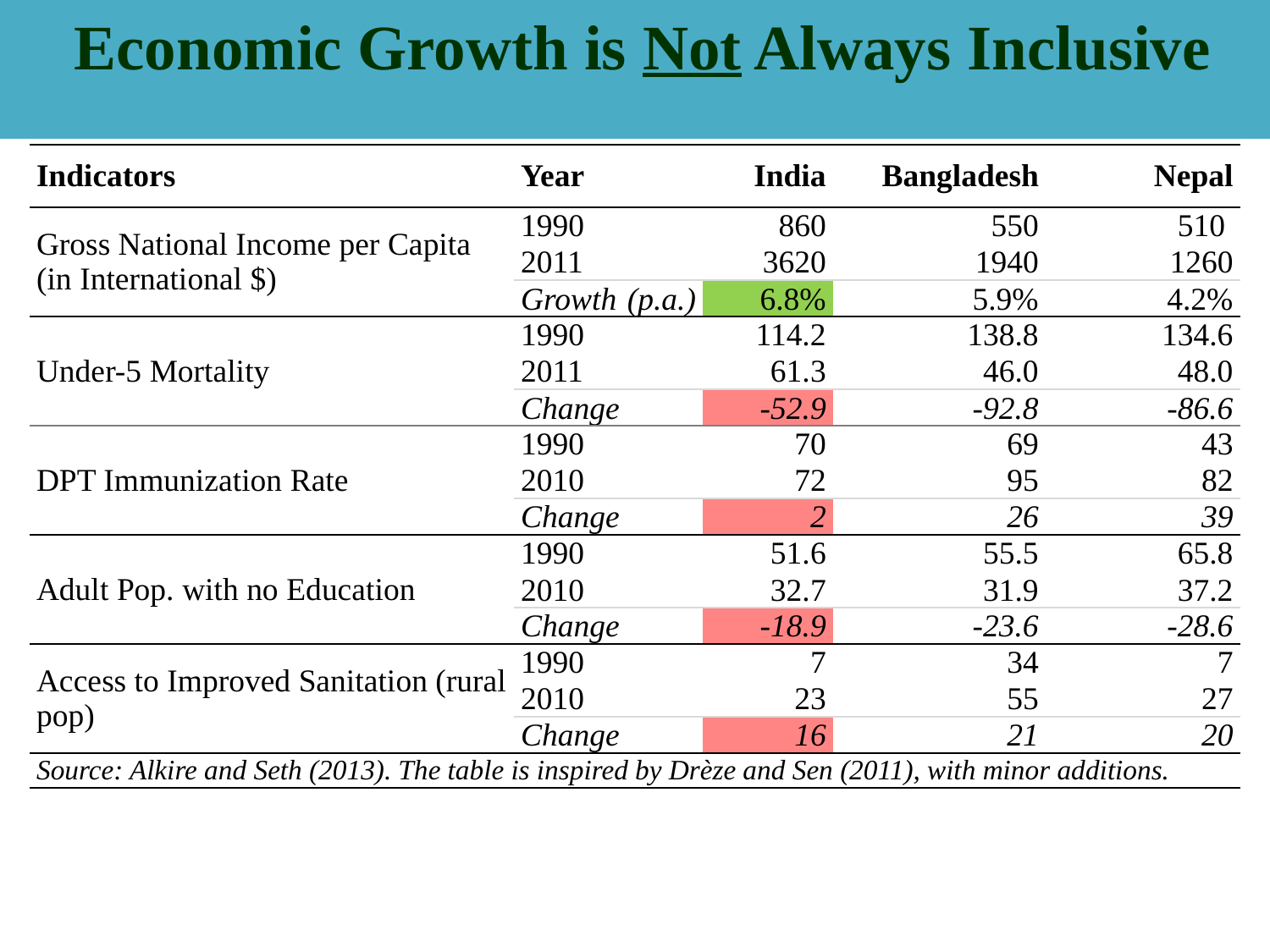

Economic Growth is Not Always Inclusive
| Indicators | Year | India | Bangladesh | Nepal |
| --- | --- | --- | --- | --- |
| Gross National Income per Capita (in International $) | 1990 | 860 | 550 | 510 |
|  | 2011 | 3620 | 1940 | 1260 |
|  | Growth (p.a.) | 6.8% | 5.9% | 4.2% |
| Under-5 Mortality | 1990 | 114.2 | 138.8 | 134.6 |
|  | 2011 | 61.3 | 46.0 | 48.0 |
|  | Change | -52.9 | -92.8 | -86.6 |
| DPT Immunization Rate | 1990 | 70 | 69 | 43 |
|  | 2010 | 72 | 95 | 82 |
|  | Change | 2 | 26 | 39 |
| Adult Pop. with no Education | 1990 | 51.6 | 55.5 | 65.8 |
|  | 2010 | 32.7 | 31.9 | 37.2 |
|  | Change | -18.9 | -23.6 | -28.6 |
| Access to Improved Sanitation (rural pop) | 1990 | 7 | 34 | 7 |
|  | 2010 | 23 | 55 | 27 |
|  | Change | 16 | 21 | 20 |
| Source: Alkire and Seth (2013). The table is inspired by Drèze and Sen (2011), with minor additions. |  |  |  |  |